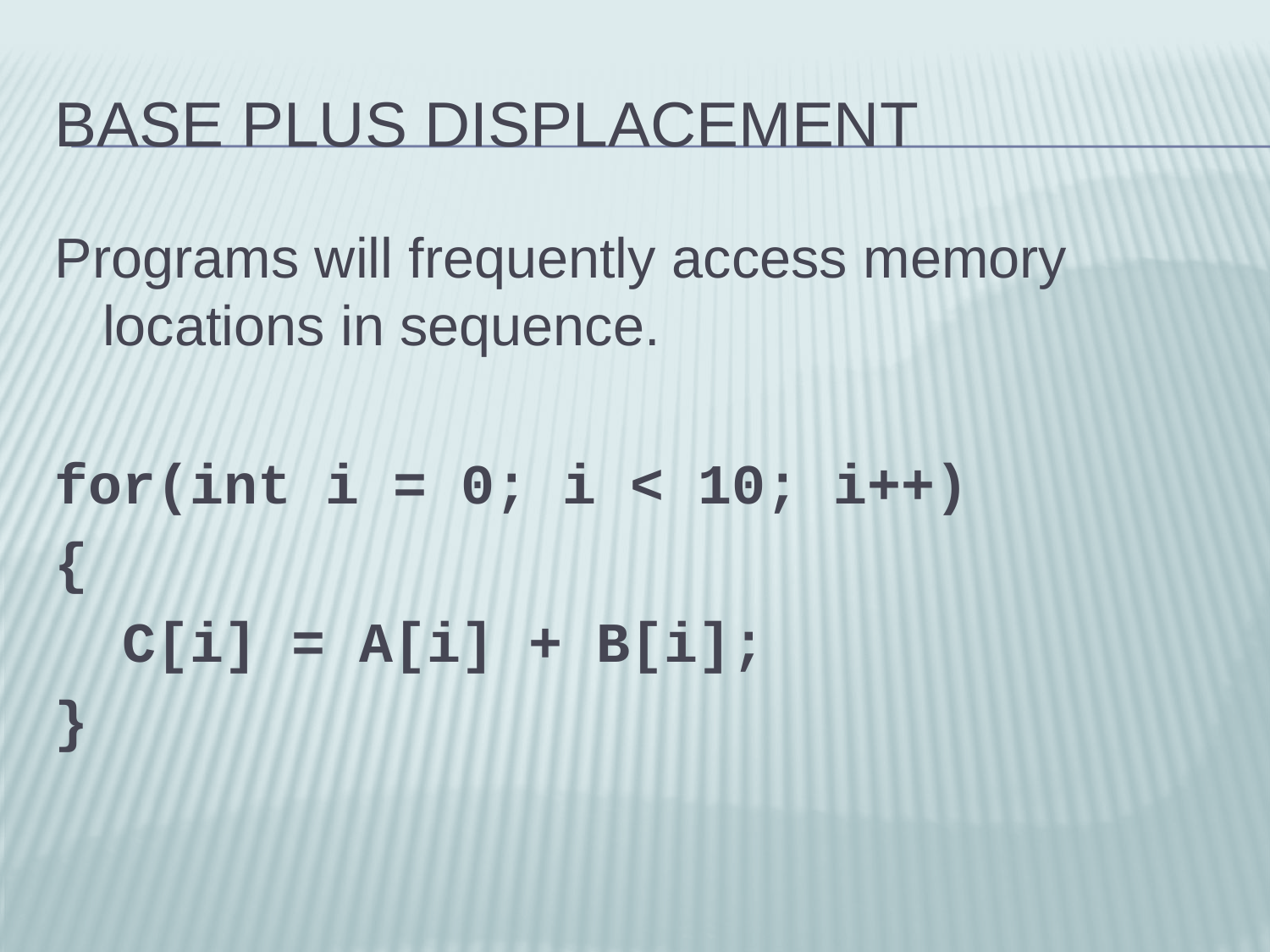

# Base Plus Displacement
Programs will frequently access memory locations in sequence.

for(int i = 0; i < 10; i++)
{
  C[i] = A[i] + B[i];
}